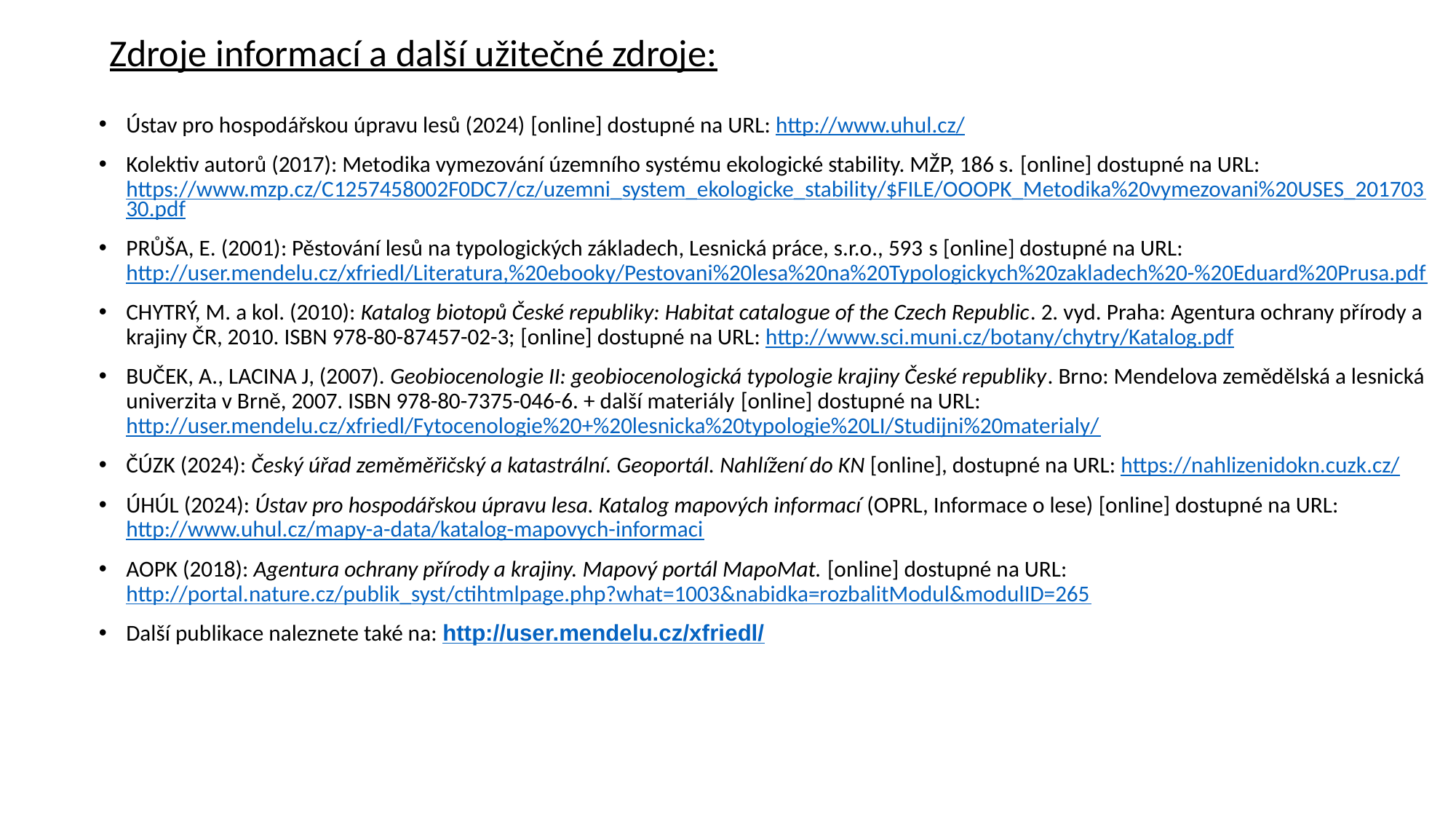

# Zdroje informací a další užitečné zdroje:
Ústav pro hospodářskou úpravu lesů (2024) [online] dostupné na URL: http://www.uhul.cz/
Kolektiv autorů (2017): Metodika vymezování územního systému ekologické stability. MŽP, 186 s. [online] dostupné na URL: https://www.mzp.cz/C1257458002F0DC7/cz/uzemni_system_ekologicke_stability/$FILE/OOOPK_Metodika%20vymezovani%20USES_20170330.pdf
PRŮŠA, E. (2001): Pěstování lesů na typologických základech, Lesnická práce, s.r.o., 593 s [online] dostupné na URL: http://user.mendelu.cz/xfriedl/Literatura,%20ebooky/Pestovani%20lesa%20na%20Typologickych%20zakladech%20-%20Eduard%20Prusa.pdf
CHYTRÝ, M. a kol. (2010): Katalog biotopů České republiky: Habitat catalogue of the Czech Republic. 2. vyd. Praha: Agentura ochrany přírody a krajiny ČR, 2010. ISBN 978-80-87457-02-3; [online] dostupné na URL: http://www.sci.muni.cz/botany/chytry/Katalog.pdf
BUČEK, A., LACINA J, (2007). Geobiocenologie II: geobiocenologická typologie krajiny České republiky. Brno: Mendelova zemědělská a lesnická univerzita v Brně, 2007. ISBN 978-80-7375-046-6. + další materiály [online] dostupné na URL: http://user.mendelu.cz/xfriedl/Fytocenologie%20+%20lesnicka%20typologie%20LI/Studijni%20materialy/
ČÚZK (2024): Český úřad zeměměřičský a katastrální. Geoportál. Nahlížení do KN [online], dostupné na URL: https://nahlizenidokn.cuzk.cz/
ÚHÚL (2024): Ústav pro hospodářskou úpravu lesa. Katalog mapových informací (OPRL, Informace o lese) [online] dostupné na URL: http://www.uhul.cz/mapy-a-data/katalog-mapovych-informaci
AOPK (2018): Agentura ochrany přírody a krajiny. Mapový portál MapoMat. [online] dostupné na URL: http://portal.nature.cz/publik_syst/ctihtmlpage.php?what=1003&nabidka=rozbalitModul&modulID=265
Další publikace naleznete také na: http://user.mendelu.cz/xfriedl/